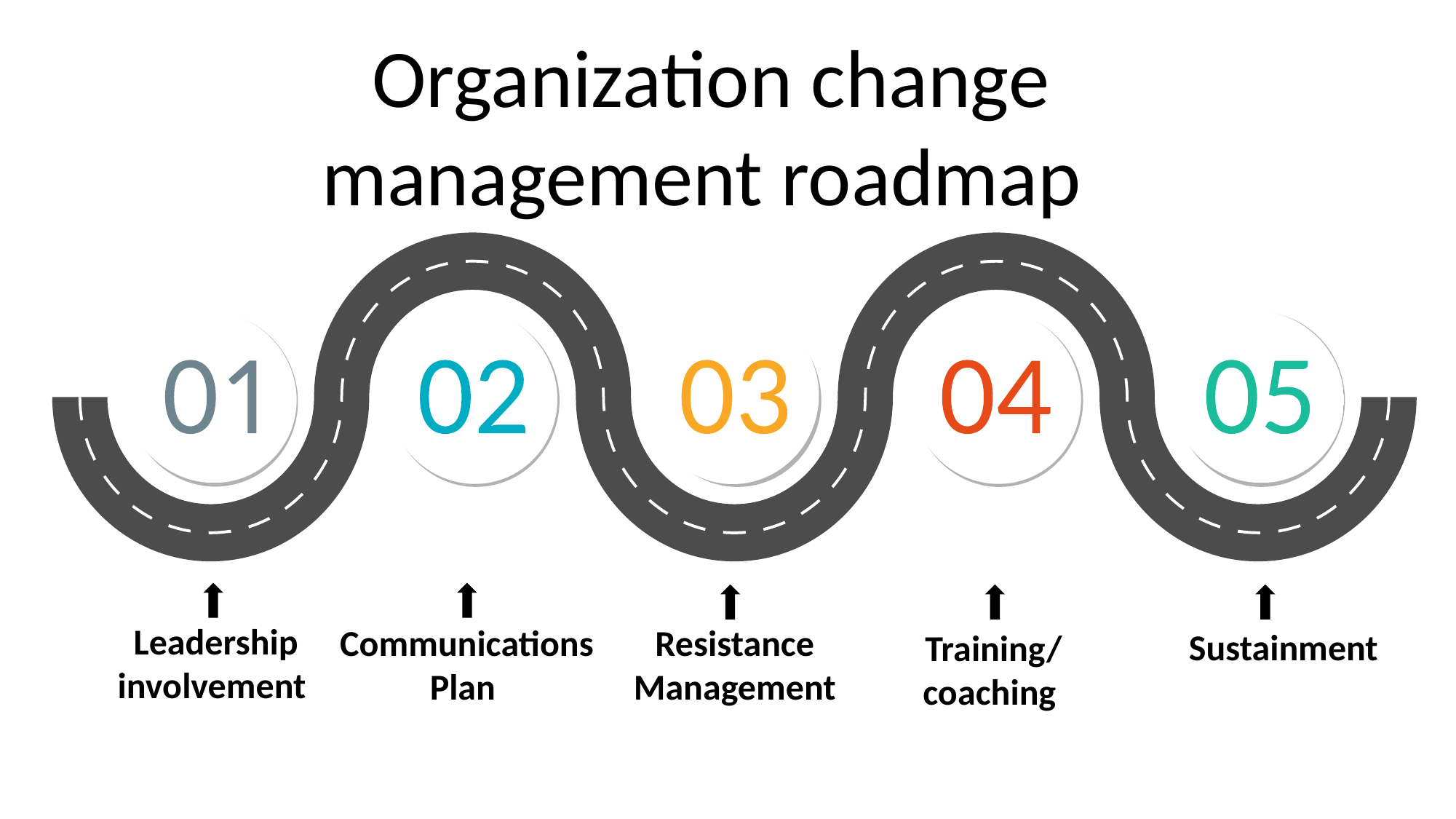

Organization change management roadmap

Leadership involvement
Communications Plan
Resistance Management
Sustainment
Training/
coaching